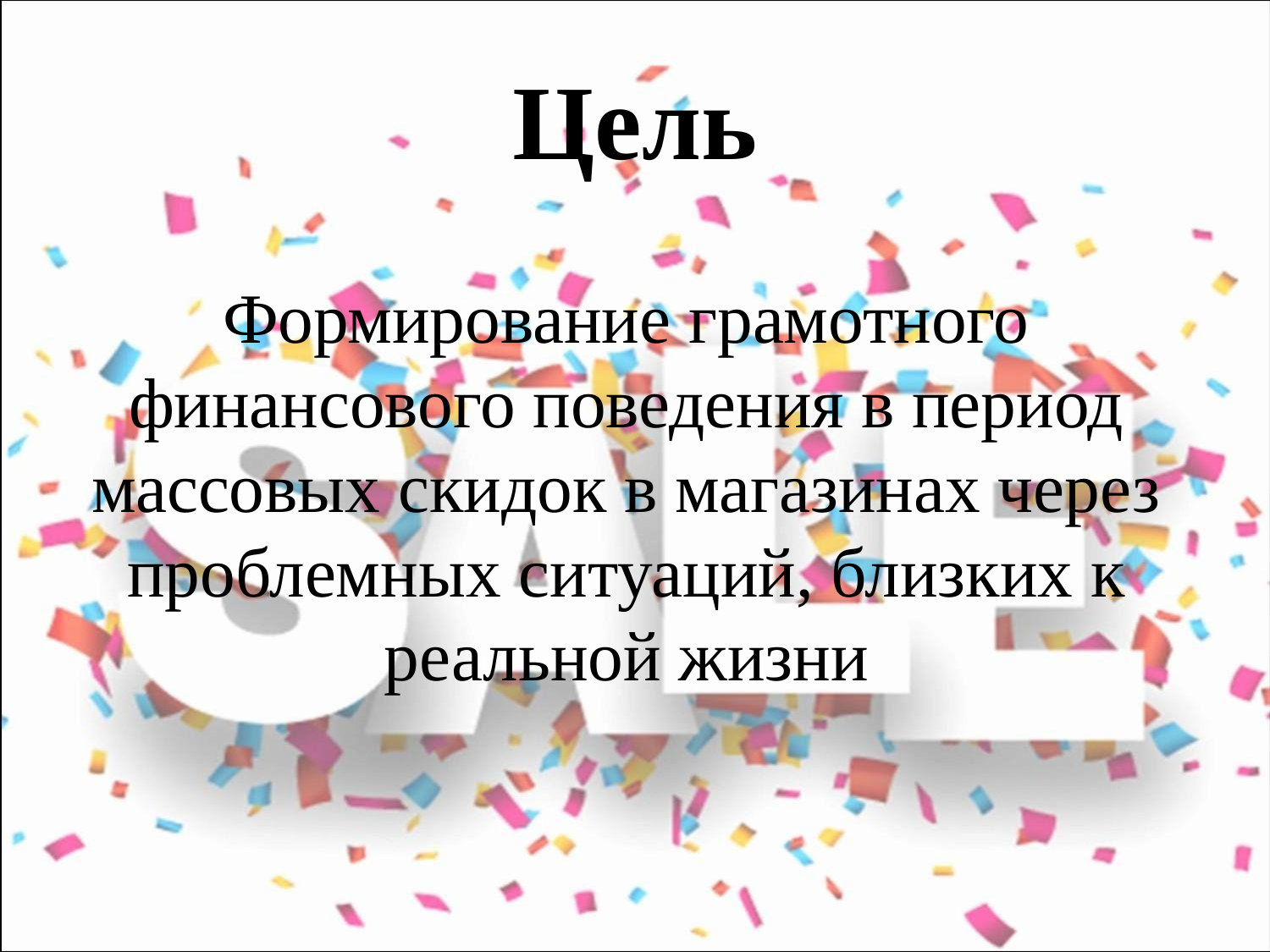

# Цель
Формирование грамотного финансового поведения в период массовых скидок в магазинах через проблемных ситуаций, близких к реальной жизни